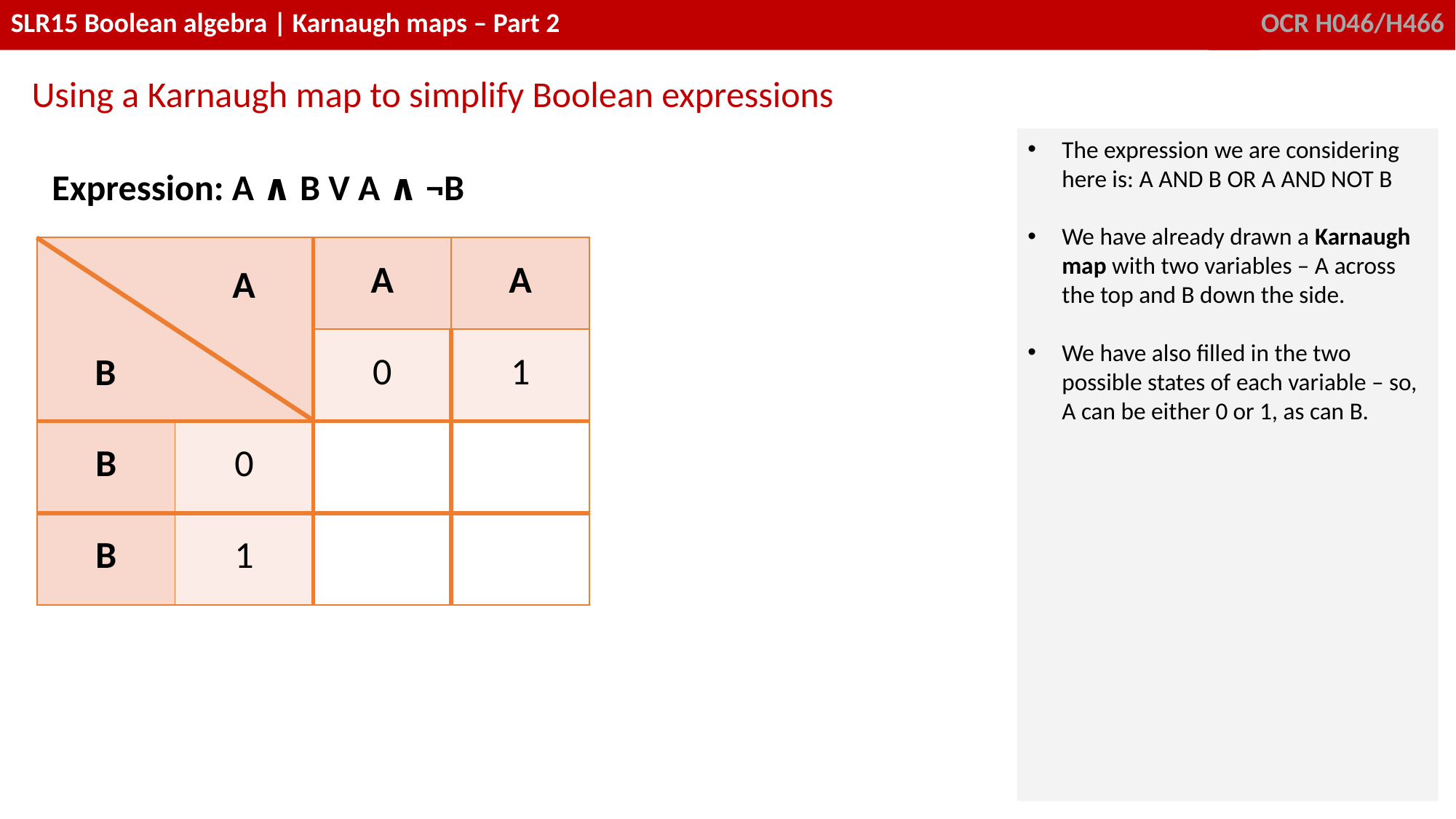

Using a Karnaugh map to simplify Boolean expressions
The expression we are considering here is: A AND B OR A AND NOT B

We have already drawn a Karnaugh map with two variables – A across the top and B down the side.

We have also filled in the two possible states of each variable – so, A can be either 0 or 1, as can B.

| Expression: A ∧ B V A ∧ ¬B |  |  |  |
| --- | --- | --- | --- |
|  |  | A | A |
|  |  | 0 | 1 |
| B | 0 |  |  |
| B | 1 |  |  |
A
B